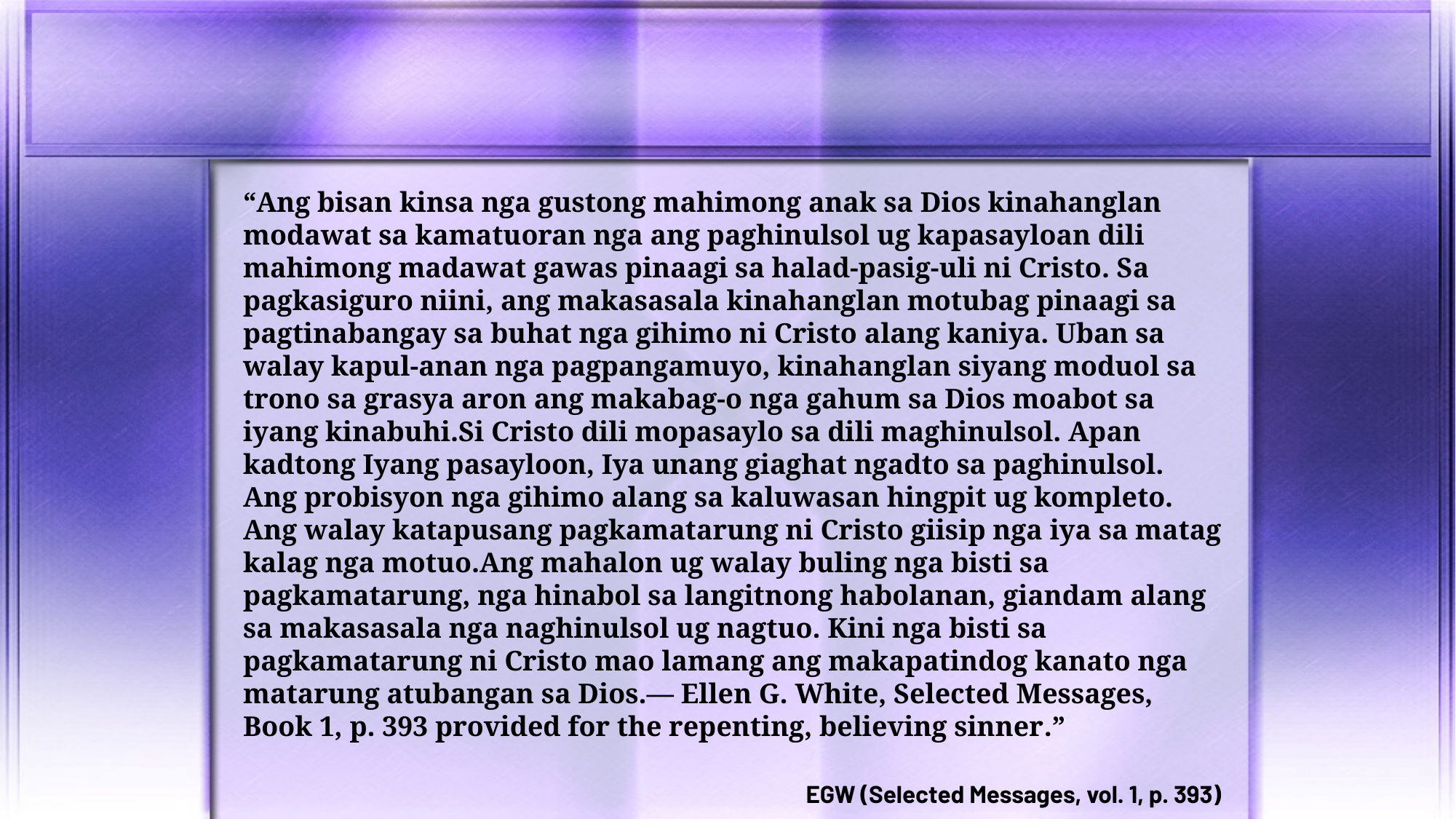

“Ang bisan kinsa nga gustong mahimong anak sa Dios kinahanglan modawat sa kamatuoran nga ang paghinulsol ug kapasayloan dili mahimong madawat gawas pinaagi sa halad-pasig-uli ni Cristo. Sa pagkasiguro niini, ang makasasala kinahanglan motubag pinaagi sa pagtinabangay sa buhat nga gihimo ni Cristo alang kaniya. Uban sa walay kapul-anan nga pagpangamuyo, kinahanglan siyang moduol sa trono sa grasya aron ang makabag-o nga gahum sa Dios moabot sa iyang kinabuhi.Si Cristo dili mopasaylo sa dili maghinulsol. Apan kadtong Iyang pasayloon, Iya unang giaghat ngadto sa paghinulsol. Ang probisyon nga gihimo alang sa kaluwasan hingpit ug kompleto. Ang walay katapusang pagkamatarung ni Cristo giisip nga iya sa matag kalag nga motuo.Ang mahalon ug walay buling nga bisti sa pagkamatarung, nga hinabol sa langitnong habolanan, giandam alang sa makasasala nga naghinulsol ug nagtuo. Kini nga bisti sa pagkamatarung ni Cristo mao lamang ang makapatindog kanato nga matarung atubangan sa Dios.— Ellen G. White, Selected Messages, Book 1, p. 393 provided for the repenting, believing sinner.”
EGW (Selected Messages, vol. 1, p. 393)